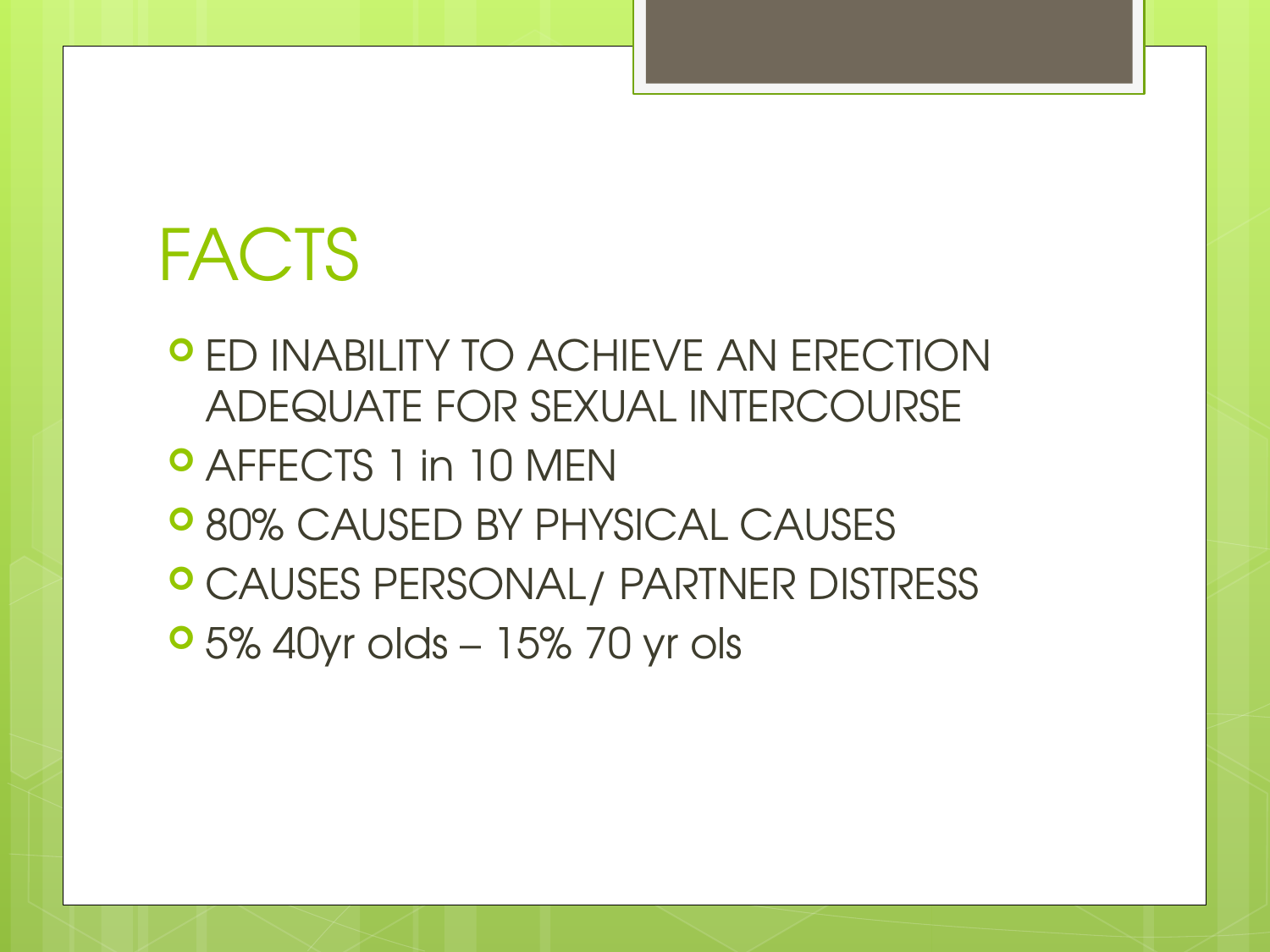

# FACTS
ED INABILITY TO ACHIEVE AN ERECTION ADEQUATE FOR SEXUAL INTERCOURSE
AFFECTS 1 in 10 MEN
80% CAUSED BY PHYSICAL CAUSES
CAUSES PERSONAL/ PARTNER DISTRESS
5% 40yr olds – 15% 70 yr ols